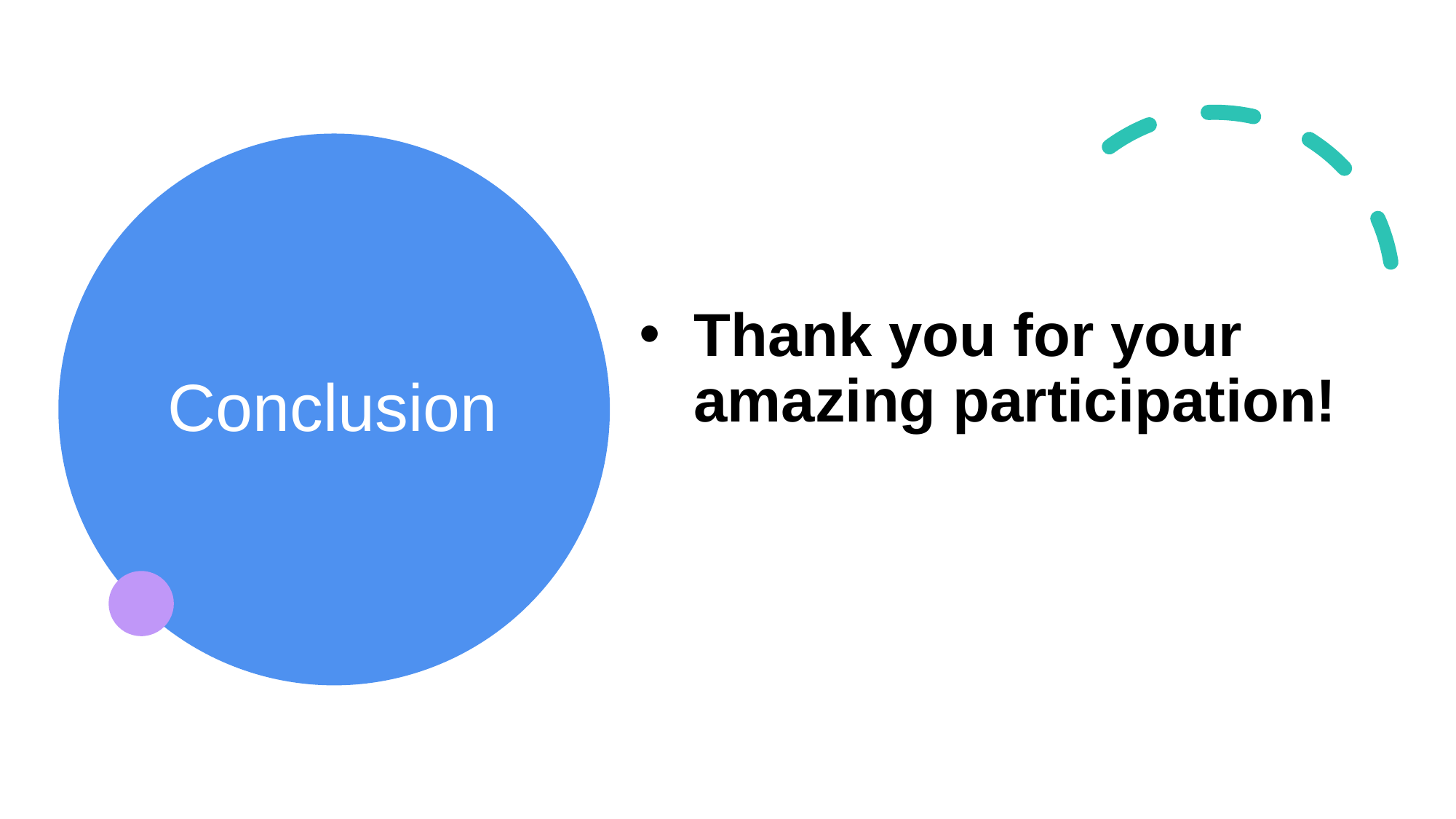

Thank you for your amazing participation!

# Conclusion